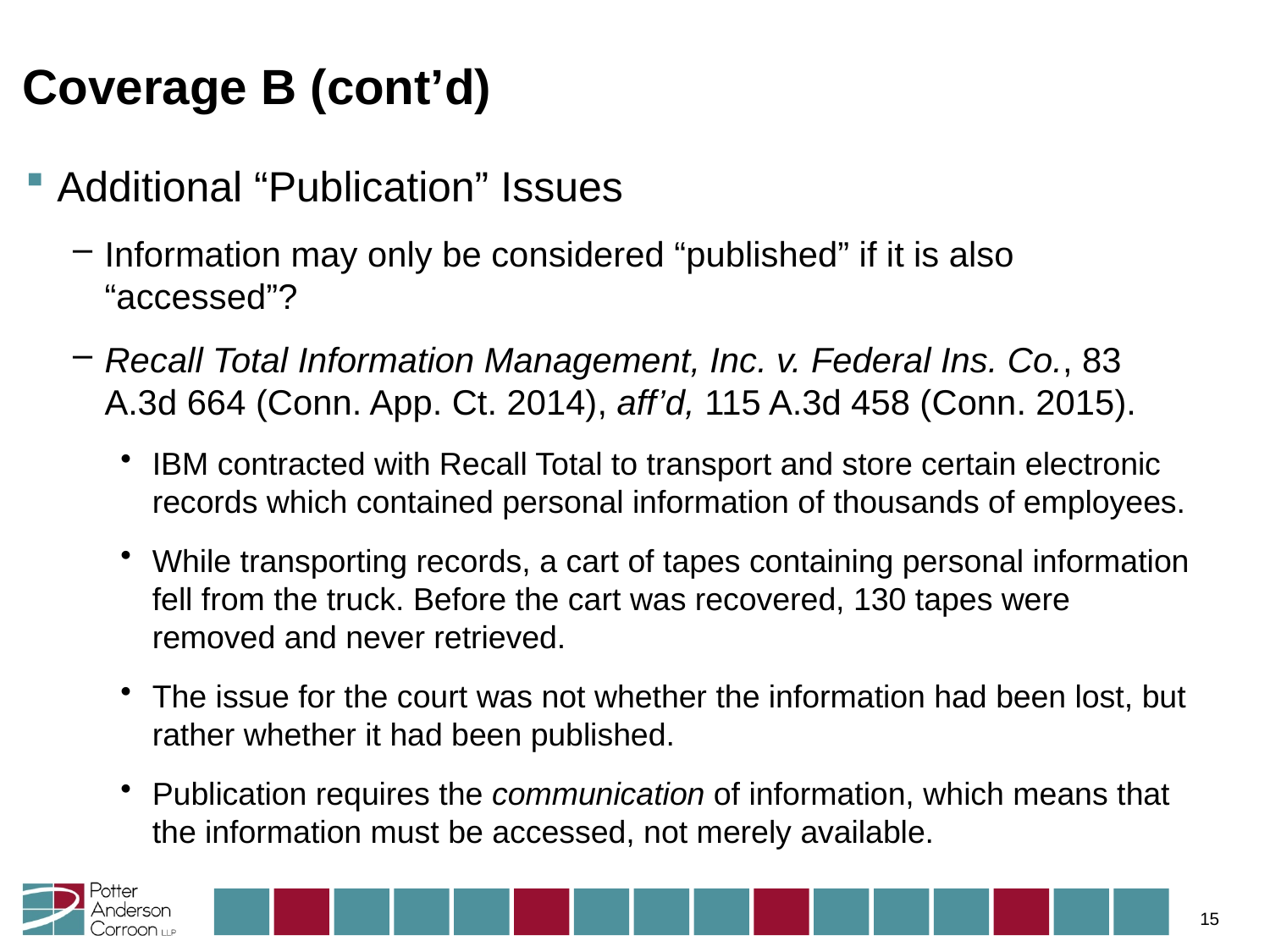

# Coverage B (cont’d)
Additional “Publication” Issues
Information may only be considered “published” if it is also “accessed”?
Recall Total Information Management, Inc. v. Federal Ins. Co., 83 A.3d 664 (Conn. App. Ct. 2014), aff’d, 115 A.3d 458 (Conn. 2015).
IBM contracted with Recall Total to transport and store certain electronic records which contained personal information of thousands of employees.
While transporting records, a cart of tapes containing personal information fell from the truck. Before the cart was recovered, 130 tapes were removed and never retrieved.
The issue for the court was not whether the information had been lost, but rather whether it had been published.
Publication requires the communication of information, which means that the information must be accessed, not merely available.